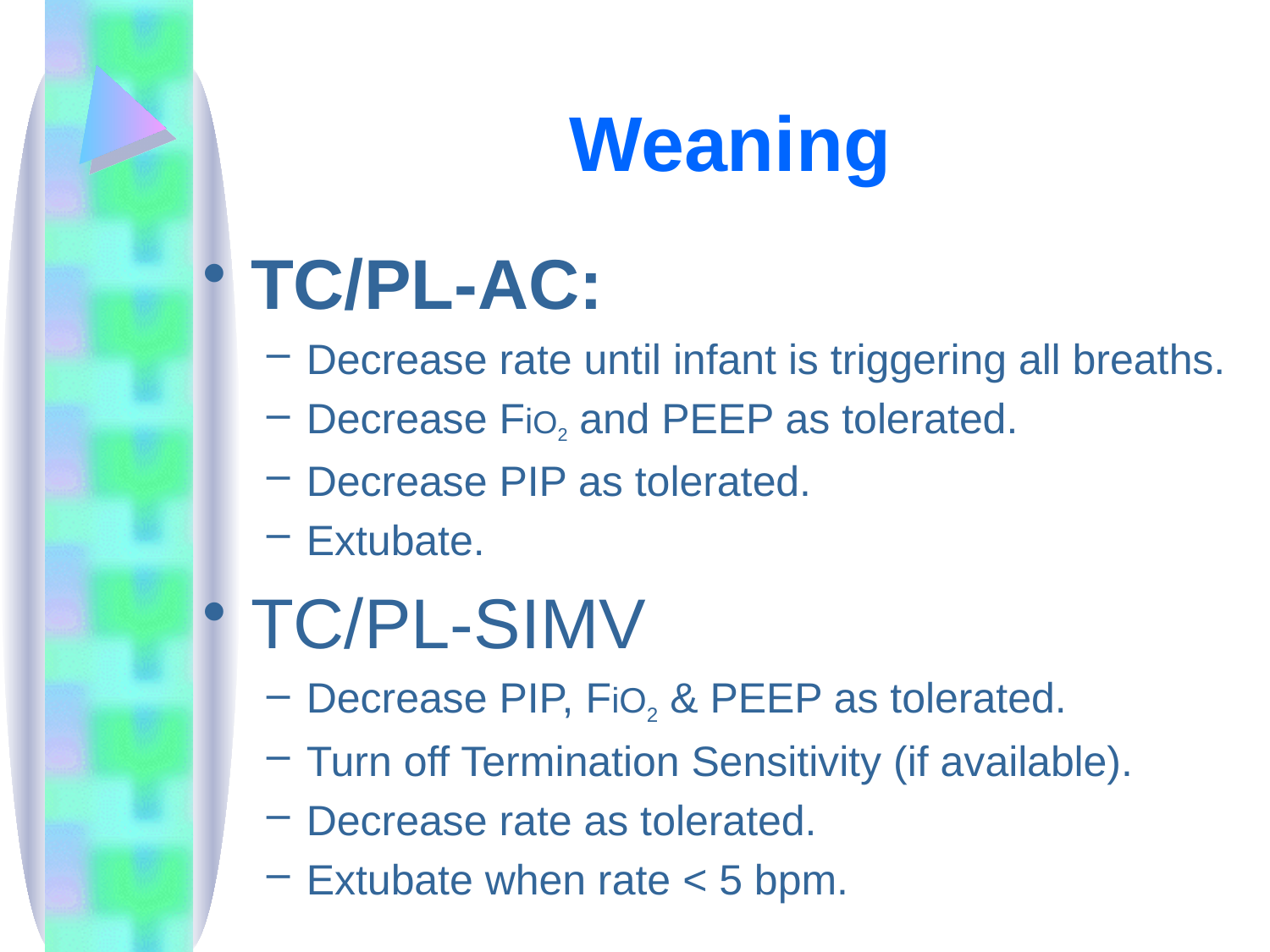

# Weaning
TC/PL-AC:
Decrease rate until infant is triggering all breaths.
Decrease FiO2 and PEEP as tolerated.
Decrease PIP as tolerated.
Extubate.
TC/PL-SIMV
Decrease PIP, FiO2 & PEEP as tolerated.
Turn off Termination Sensitivity (if available).
Decrease rate as tolerated.
Extubate when rate < 5 bpm.